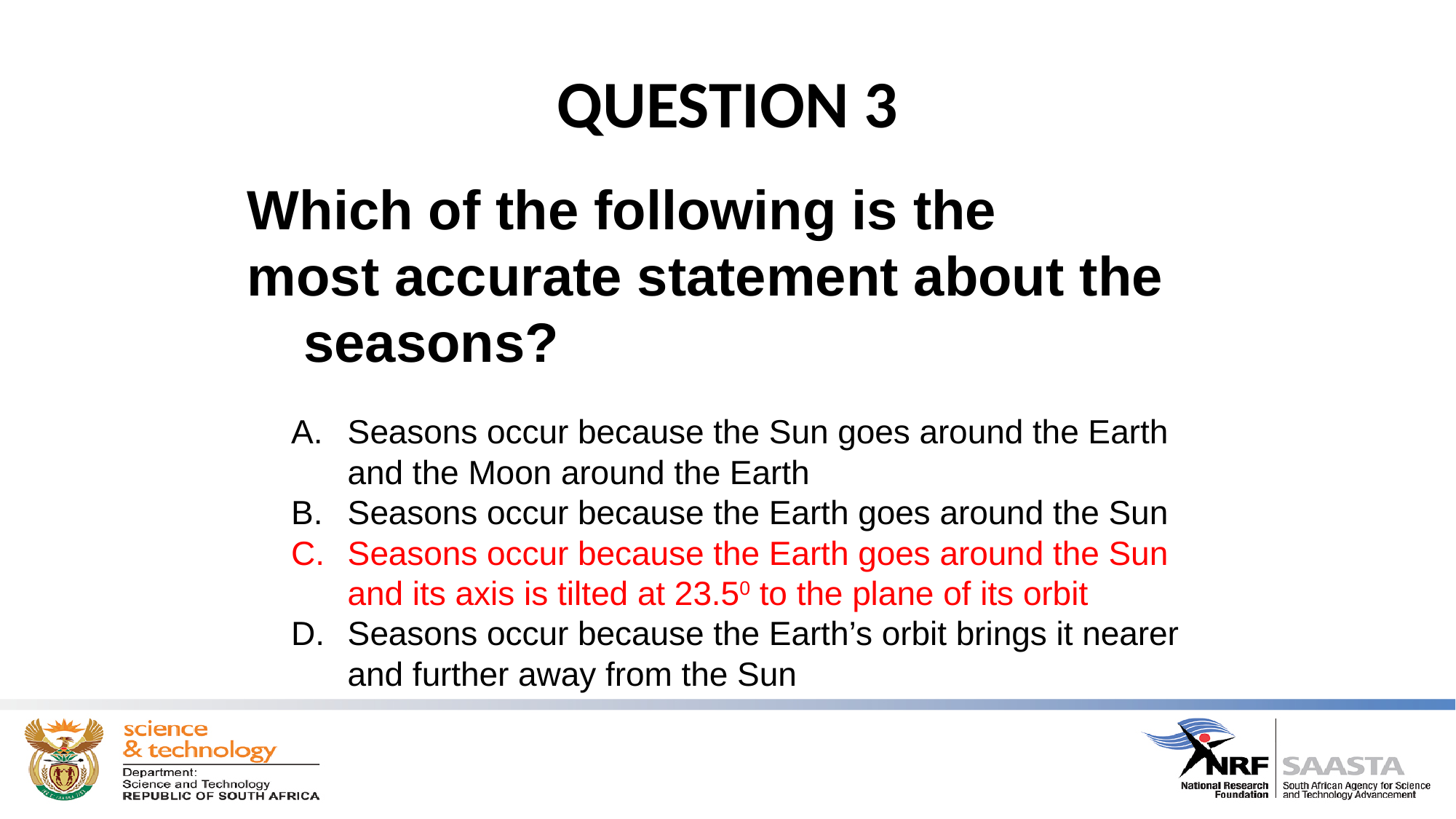

# QUESTION 3
Which of the following is the
most accurate statement about the seasons?

Seasons occur because the Sun goes around the Earth and the Moon around the Earth
Seasons occur because the Earth goes around the Sun
Seasons occur because the Earth goes around the Sun and its axis is tilted at 23.50 to the plane of its orbit
Seasons occur because the Earth’s orbit brings it nearer and further away from the Sun